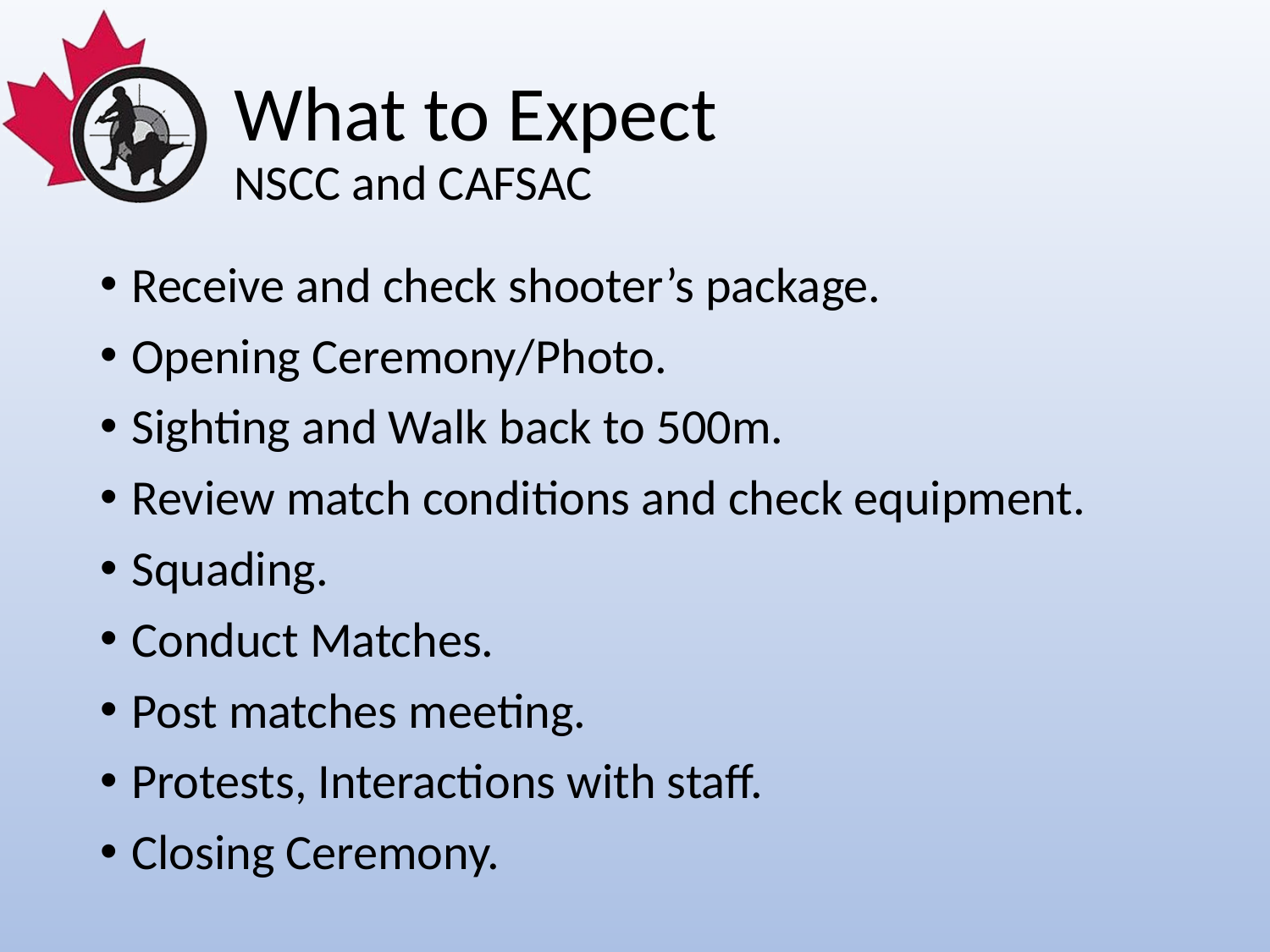

# What to Expect NSCC and CAFSAC
Receive and check shooter’s package.
Opening Ceremony/Photo.
Sighting and Walk back to 500m.
Review match conditions and check equipment.
Squading.
Conduct Matches.
Post matches meeting.
Protests, Interactions with staff.
Closing Ceremony.